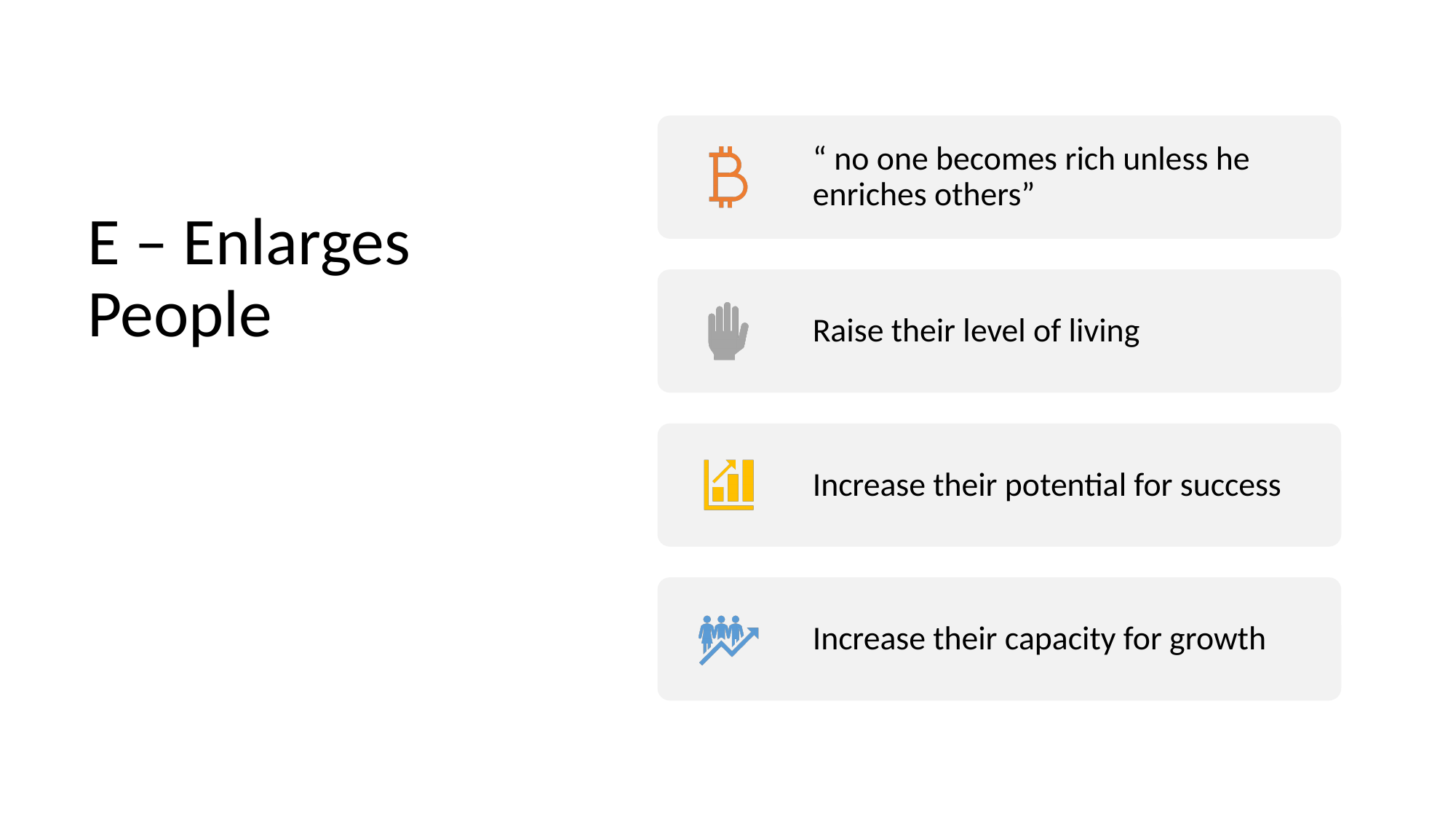

“ no one becomes rich unless he enriches others”
Raise their level of living
Increase their potential for success
Increase their capacity for growth
# E – Enlarges People